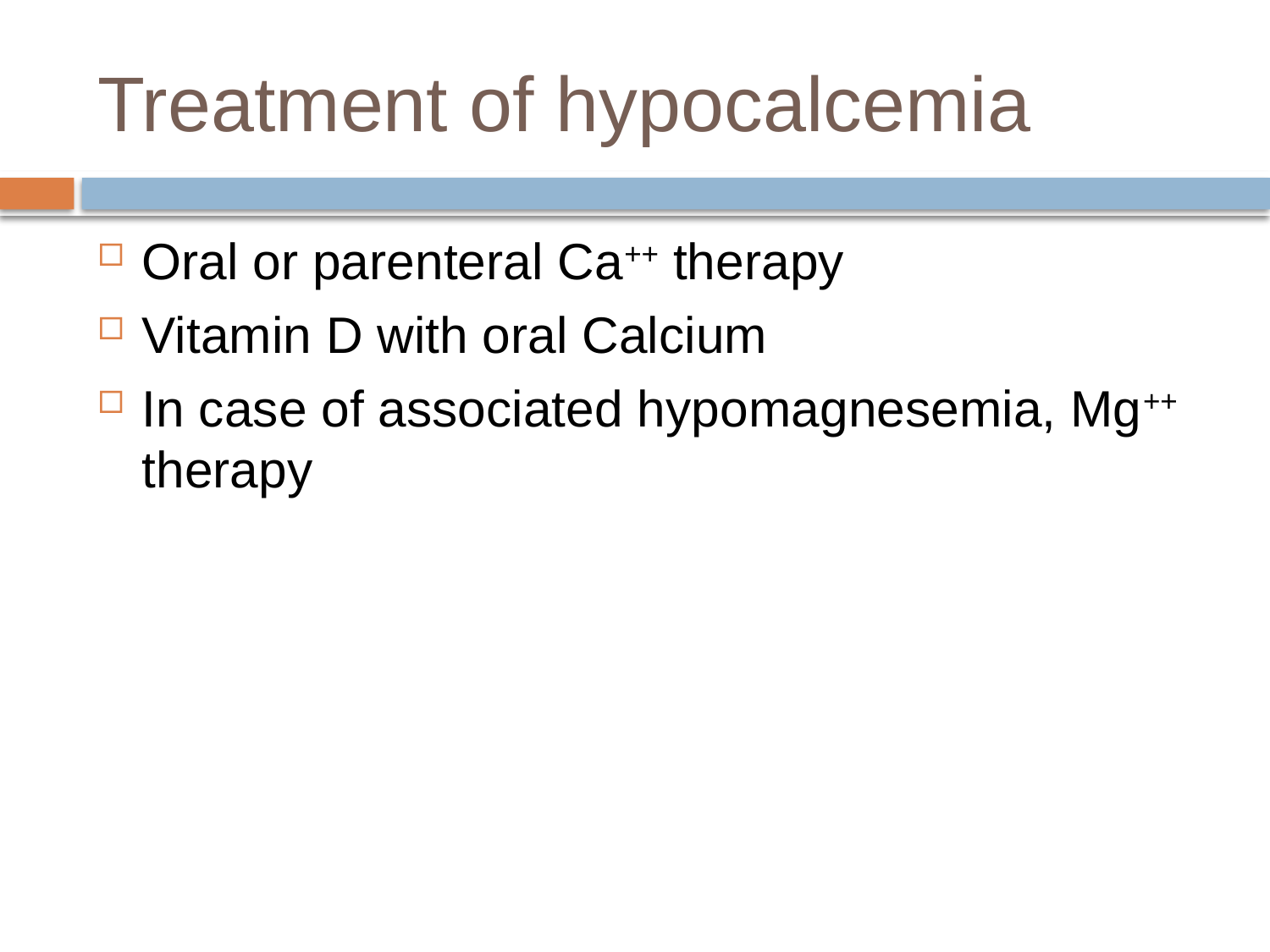

# Treatment of hypocalcemia
Oral or parenteral Ca++ therapy
Vitamin D with oral Calcium
In case of associated hypomagnesemia, Mg++ therapy